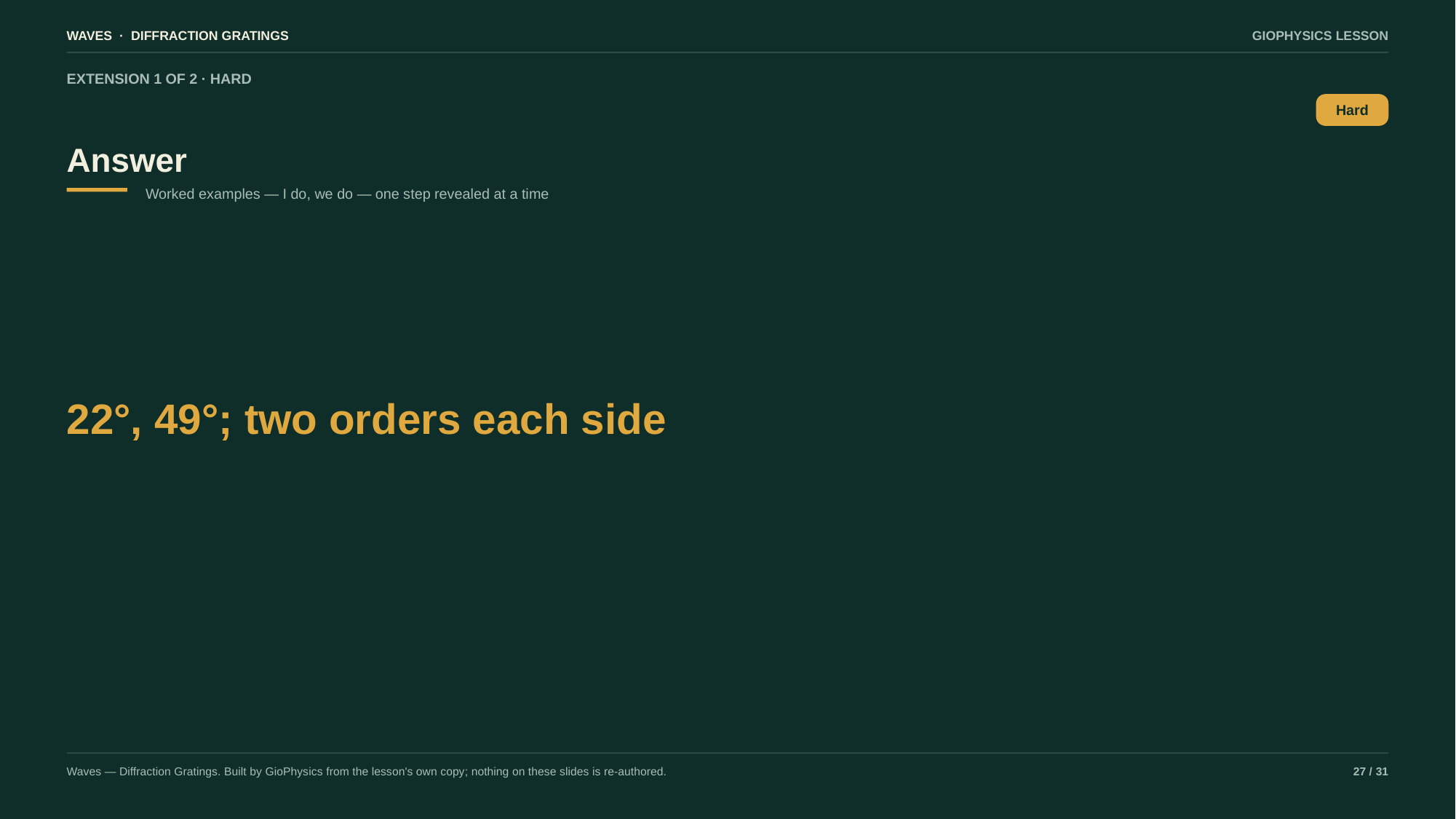

WAVES  ·  DIFFRACTION GRATINGS
GIOPHYSICS LESSON

EXTENSION 1 OF 2 · HARD
Answer

Hard
Worked examples — I do, we do — one step revealed at a time

22°, 49°; two orders each side

Waves — Diffraction Gratings. Built by GioPhysics from the lesson's own copy; nothing on these slides is re-authored.
27 / 31